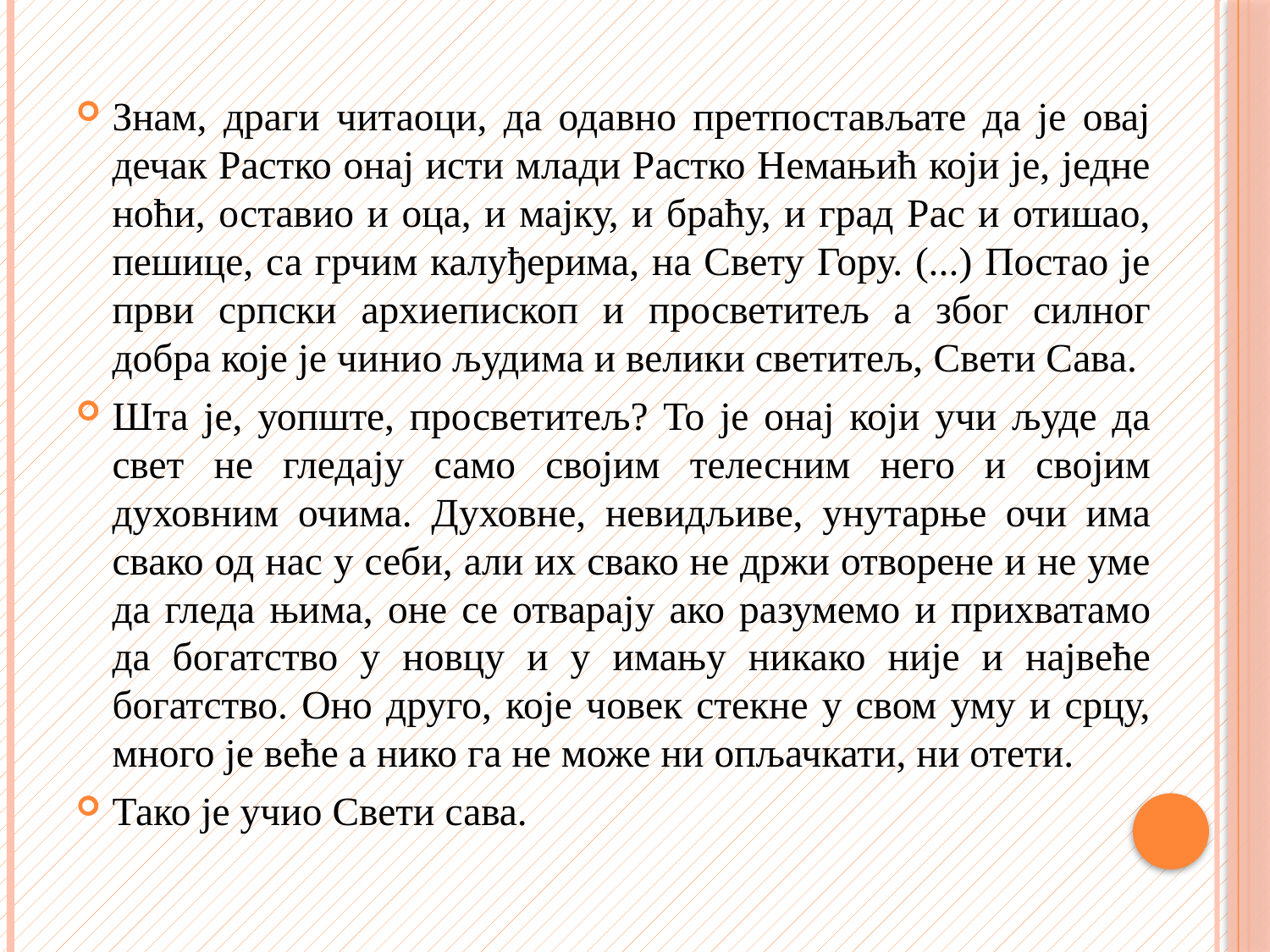

#
Знам, драги читаоци, да одавно претпостављате да је овај дечак Растко онај исти млади Растко Немањић који је, једне ноћи, оставио и оца, и мајку, и браћу, и град Рас и отишао, пешице, са грчим калуђерима, на Свету Гору. (...) Постао је први српски архиепископ и просветитељ а због силног добра које је чинио људима и велики светитељ, Свети Сава.
Шта је, уопште, просветитељ? То је онај који учи људе да свет не гледају само својим телесним него и својим духовним очима. Духовне, невидљиве, унутарње очи има свако од нас у себи, али их свако не држи отворене и не уме да гледа њима, оне се отварају ако разумемо и прихватамо да богатство у новцу и у имању никако није и највеће богатство. Оно друго, које човек стекне у свом уму и срцу, много је веће а нико га не може ни опљачкати, ни отети.
Тако је учио Свети сава.